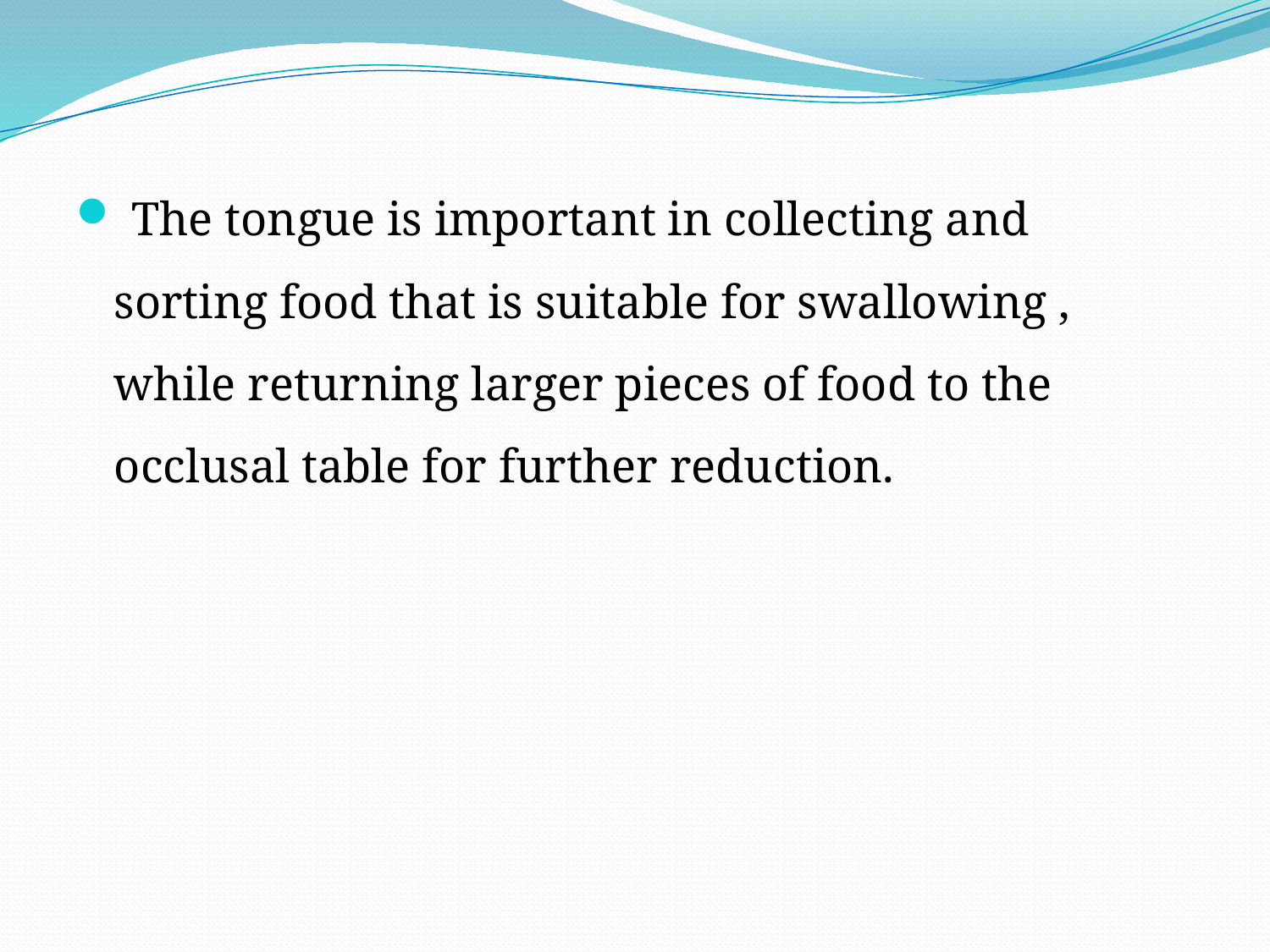

The tongue is important in collecting and sorting food that is suitable for swallowing , while returning larger pieces of food to the occlusal table for further reduction.